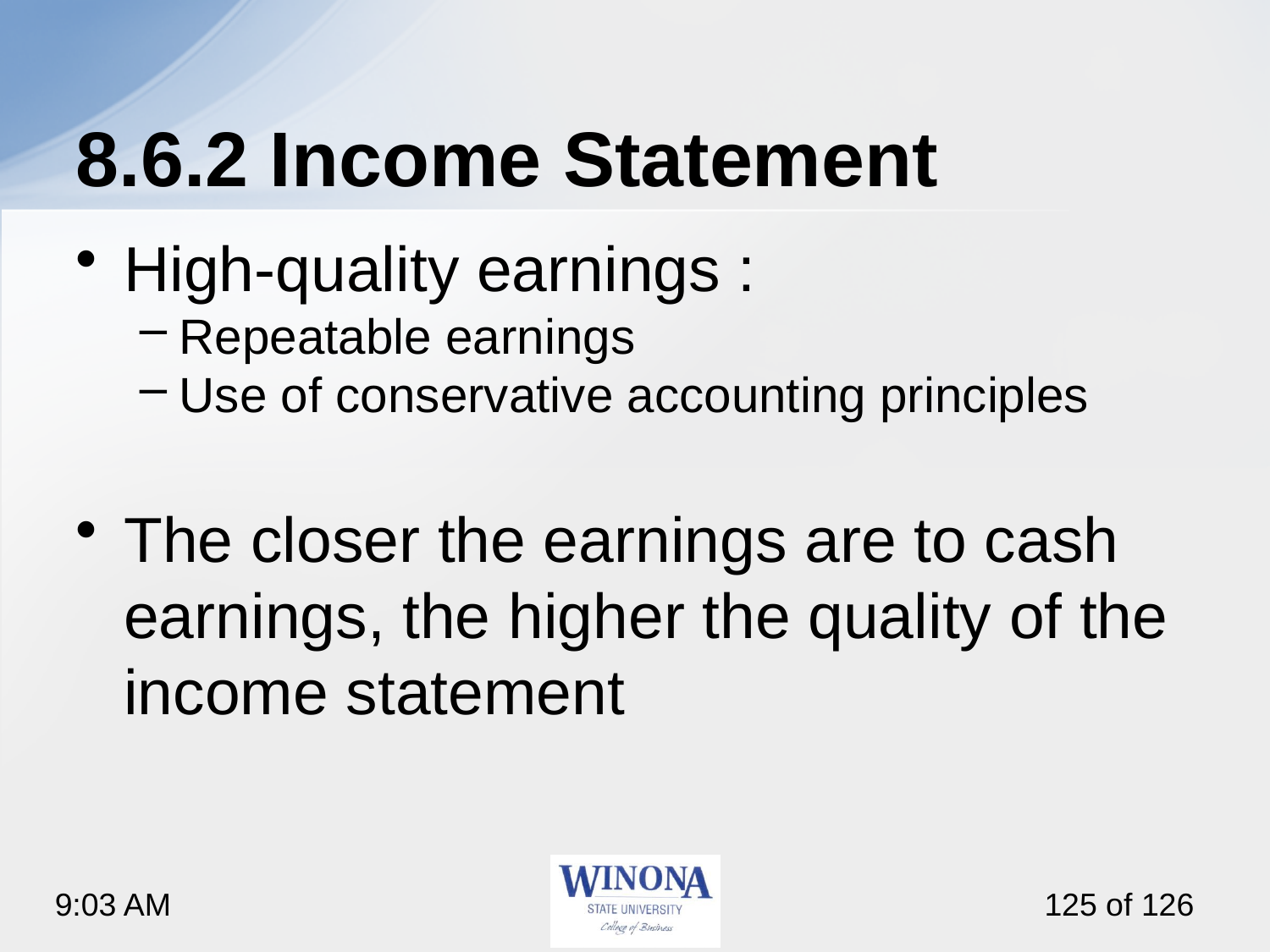

# 8.6.2 Income Statement
High-quality earnings :
Repeatable earnings
Use of conservative accounting principles

The closer the earnings are to cash earnings, the higher the quality of the income statement